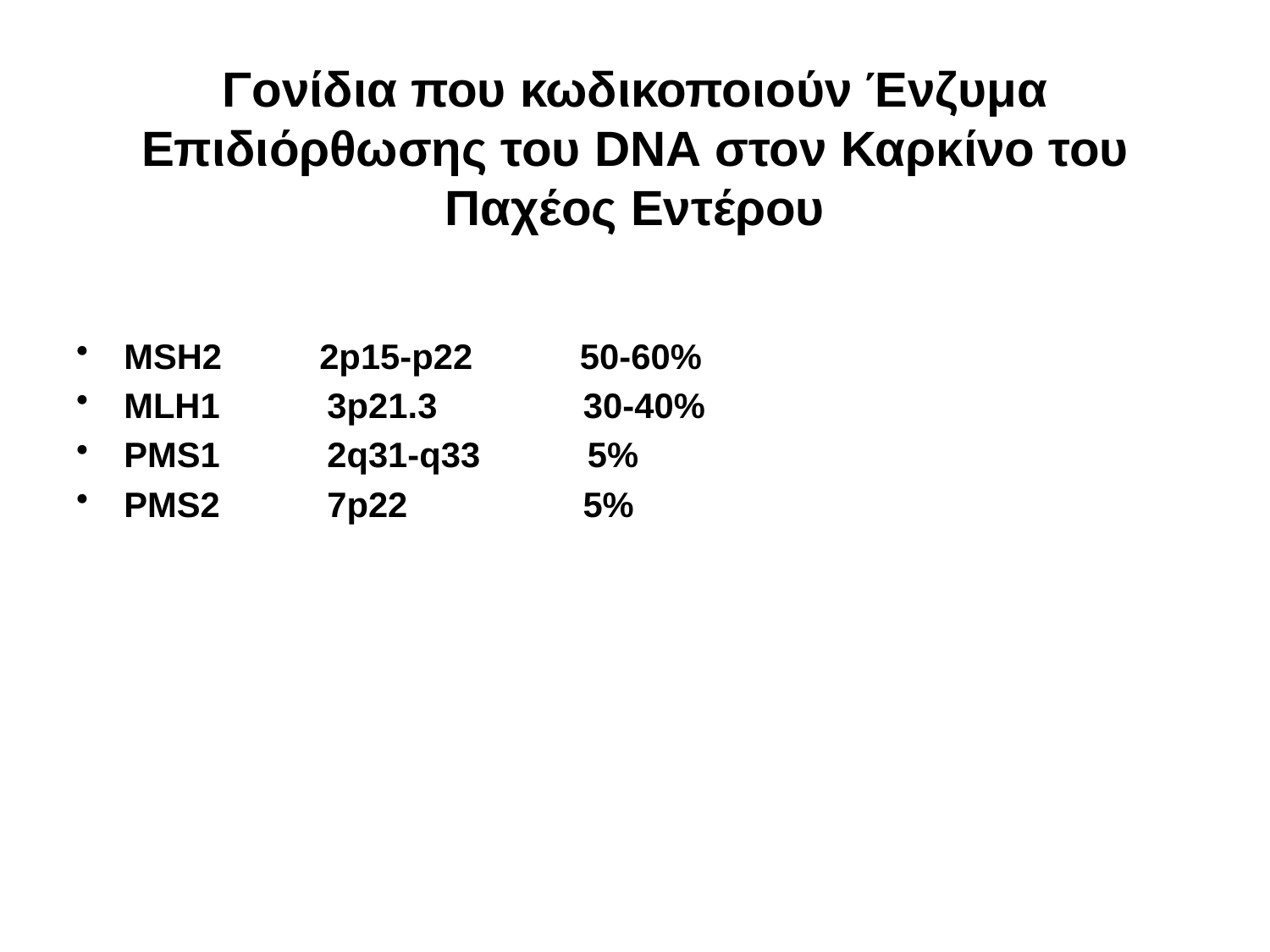

# Γονίδια που κωδικοποιούν Ένζυμα Επιδιόρθωσης του DNA στον Καρκίνο του Παχέος Εντέρου
MSH2          2p15-p22           50-60%
MLH1           3p21.3               30-40%
PMS1           2q31-q33           5%
PMS2           7p22                  5%